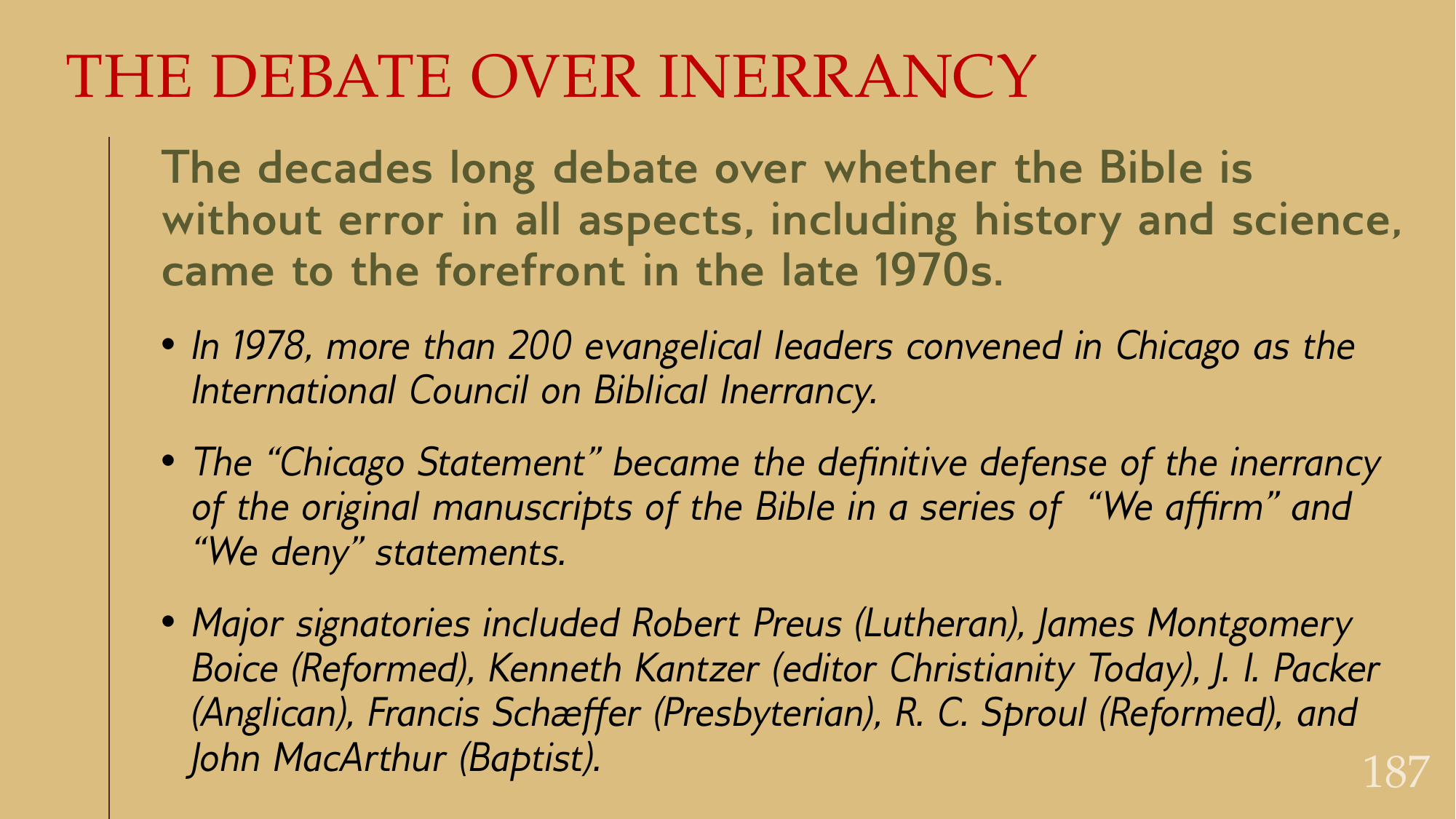

# The DEBATE OVER INERRANCY
The decades long debate over whether the Bible is without error in all aspects, including history and science, came to the forefront in the late 1970s.
In 1978, more than 200 evangelical leaders convened in Chicago as the International Council on Biblical Inerrancy.
The “Chicago Statement” became the definitive defense of the inerrancy of the original manuscripts of the Bible in a series of  “We affirm” and “We deny” statements.
Major signatories included Robert Preus (Lutheran), James Montgomery Boice (Reformed), Kenneth Kantzer (editor Christianity Today), J. I. Packer (Anglican), Francis Schaeffer (Presbyterian), R. C. Sproul (Reformed), and John MacArthur (Baptist).
187